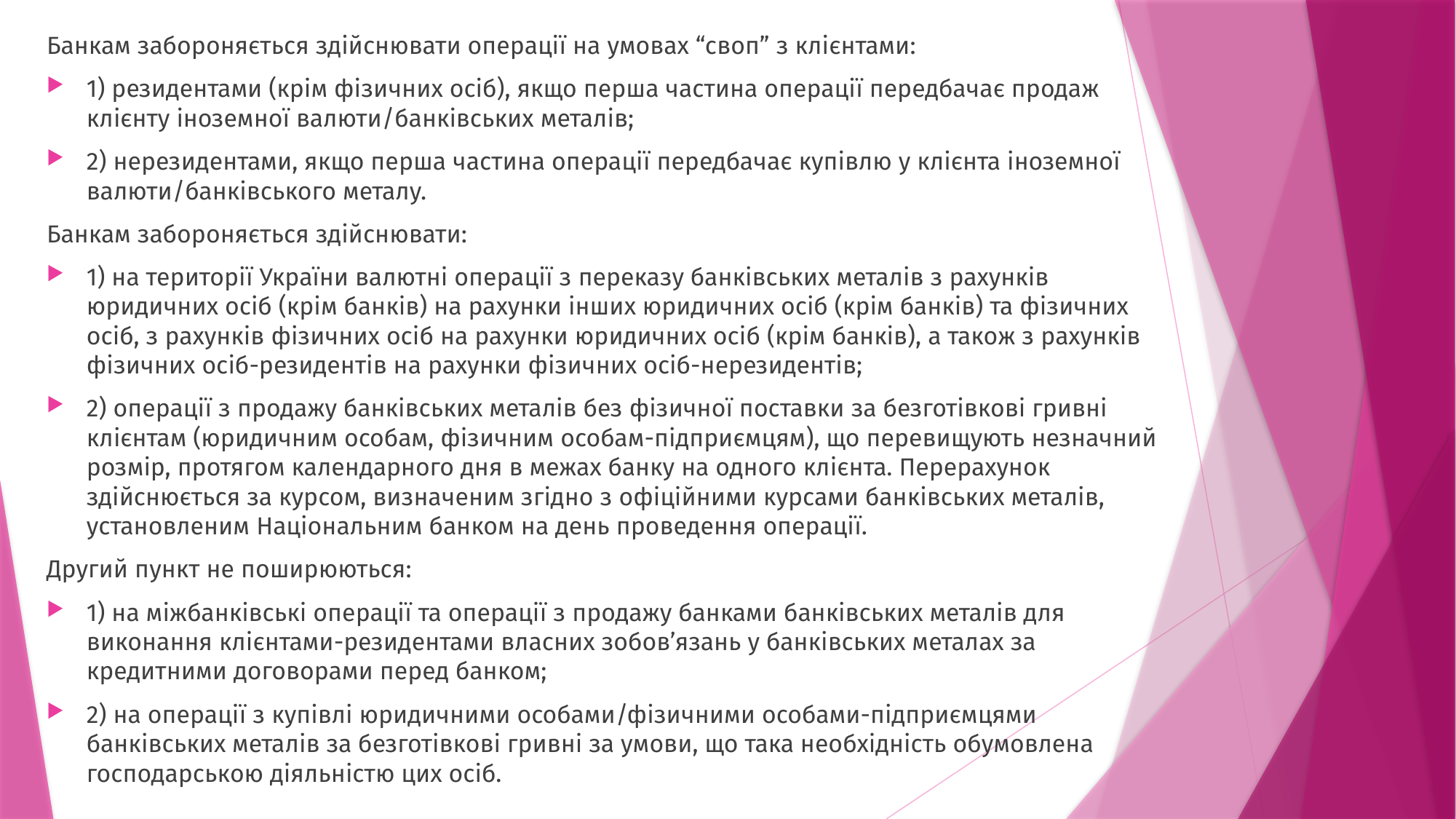

Банкам забороняється здійснювати операції на умовах “своп” з клієнтами:
1) резидентами (крім фізичних осіб), якщо перша частина операції передбачає продаж клієнту іноземної валюти/банківських металів;
2) нерезидентами, якщо перша частина операції передбачає купівлю у клієнта іноземної валюти/банківського металу.
Банкам забороняється здійснювати:
1) на території України валютні операції з переказу банківських металів з рахунків юридичних осіб (крім банків) на рахунки інших юридичних осіб (крім банків) та фізичних осіб, з рахунків фізичних осіб на рахунки юридичних осіб (крім банків), а також з рахунків фізичних осіб-резидентів на рахунки фізичних осіб-нерезидентів;
2) операції з продажу банківських металів без фізичної поставки за безготівкові гривні клієнтам (юридичним особам, фізичним особам-підприємцям), що перевищують незначний розмір, протягом календарного дня в межах банку на одного клієнта. Перерахунок здійснюється за курсом, визначеним згідно з офіційними курсами банківських металів, установленим Національним банком на день проведення операції.
Другий пункт не поширюються:
1) на міжбанківські операції та операції з продажу банками банківських металів для виконання клієнтами-резидентами власних зобов’язань у банківських металах за кредитними договорами перед банком;
2) на операції з купівлі юридичними особами/фізичними особами-підприємцями банківських металів за безготівкові гривні за умови, що така необхідність обумовлена господарською діяльністю цих осіб.